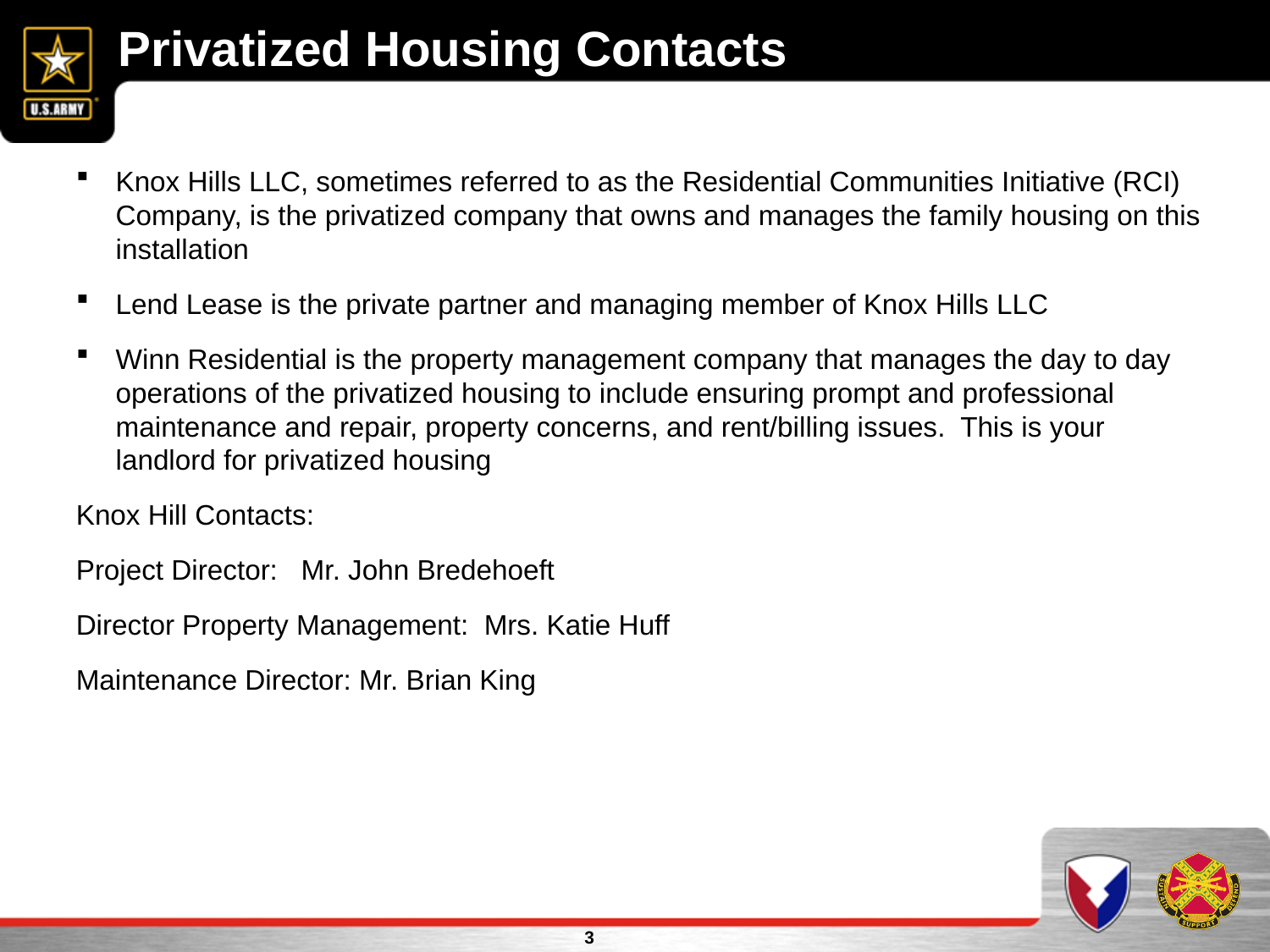

Privatized Housing Contacts
Knox Hills LLC, sometimes referred to as the Residential Communities Initiative (RCI) Company, is the privatized company that owns and manages the family housing on this installation
Lend Lease is the private partner and managing member of Knox Hills LLC
Winn Residential is the property management company that manages the day to day operations of the privatized housing to include ensuring prompt and professional maintenance and repair, property concerns, and rent/billing issues.  This is your landlord for privatized housing
Knox Hill Contacts:
Project Director:   Mr. John Bredehoeft
Director Property Management:  Mrs. Katie Huff
Maintenance Director: Mr. Brian King